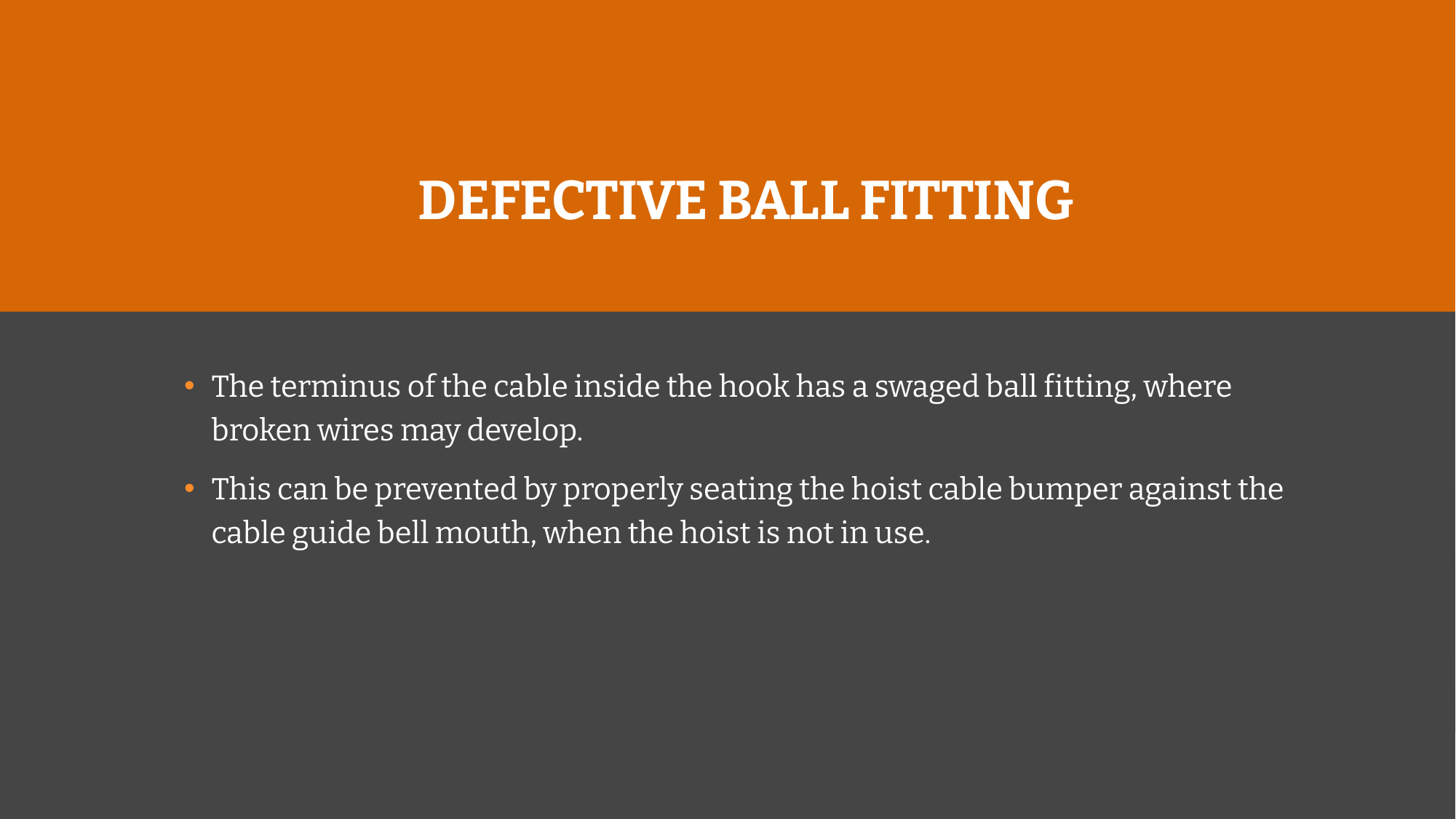

# DEFECTIVE BALL FITTING

The terminus of the cable inside the hook has a swaged ball fitting, where broken wires may develop.
This can be prevented by properly seating the hoist cable bumper against the cable guide bell mouth, when the hoist is not in use.